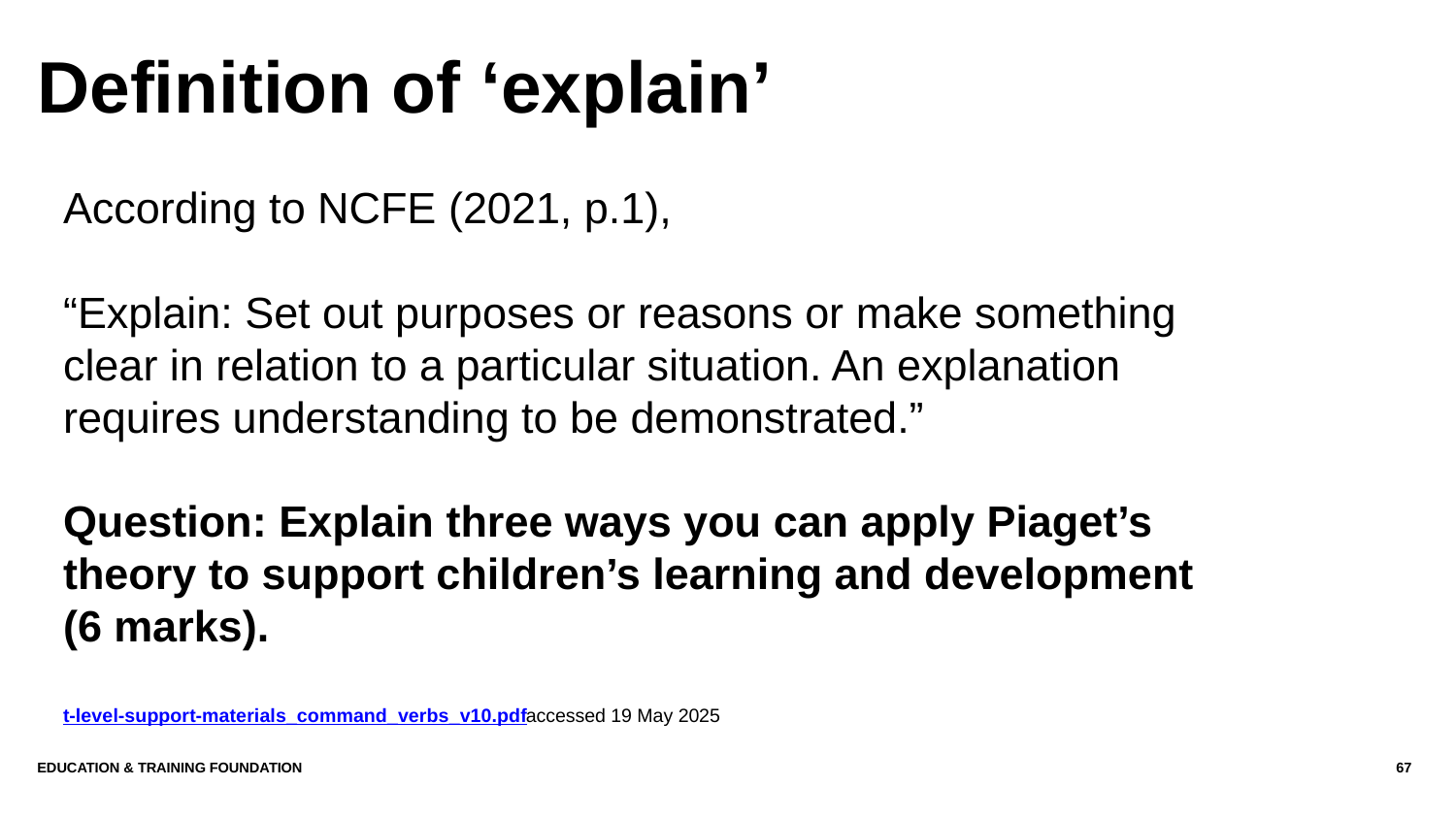

# Definition of ‘explain’
According to NCFE (2021, p.1),

“Explain: Set out purposes or reasons or make something clear in relation to a particular situation. An explanation requires understanding to be demonstrated.”

Question: Explain three ways you can apply Piaget’s theory to support children’s learning and development (6 marks).

t-level-support-materials_command_verbs_v10.pdf accessed 19 May 2025

Education & Training Foundation
67